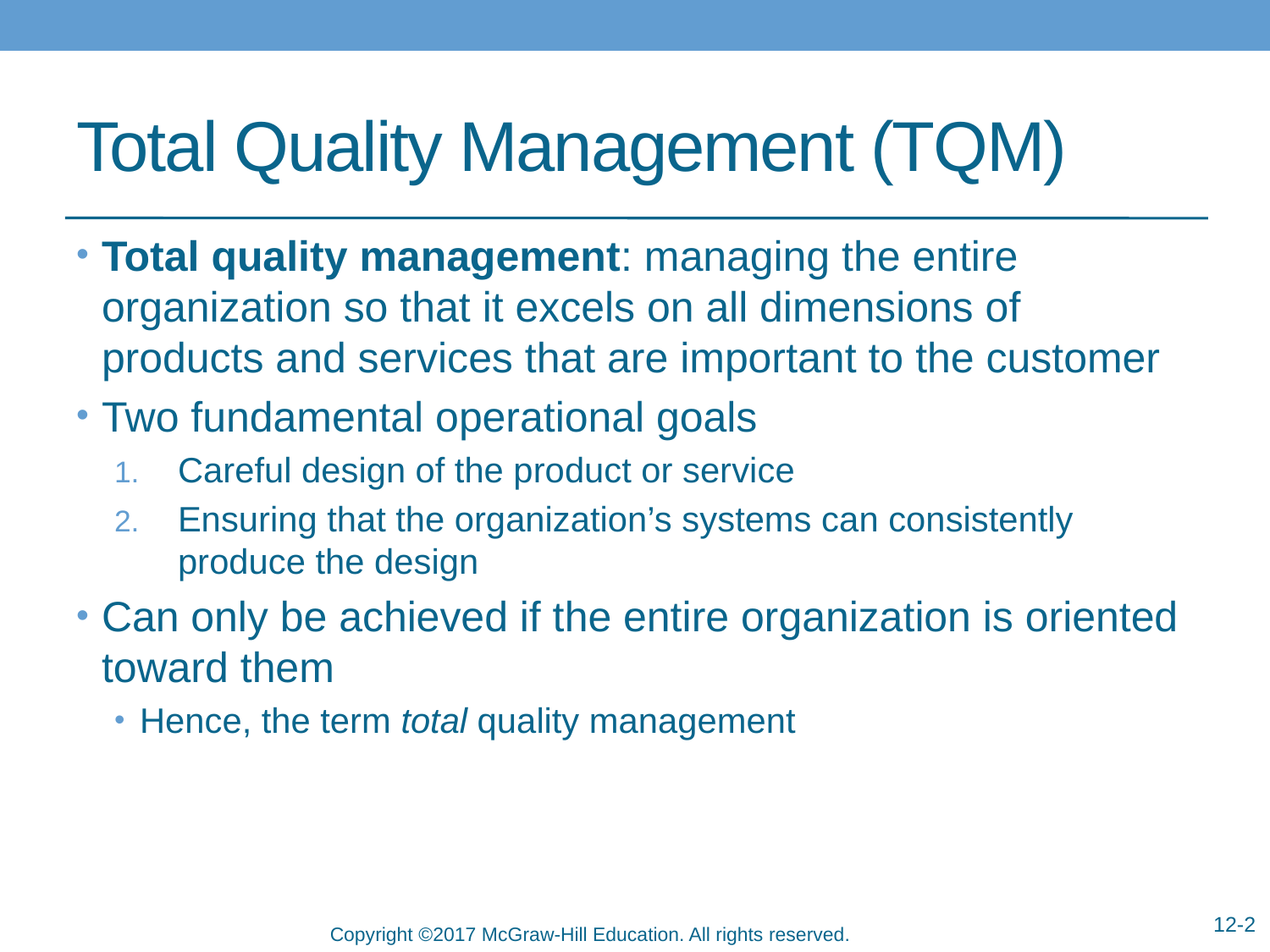

# Total Quality Management (TQM)
Total quality management: managing the entire organization so that it excels on all dimensions of products and services that are important to the customer
Two fundamental operational goals
Careful design of the product or service
Ensuring that the organization’s systems can consistently produce the design
Can only be achieved if the entire organization is oriented toward them
Hence, the term total quality management
12-2